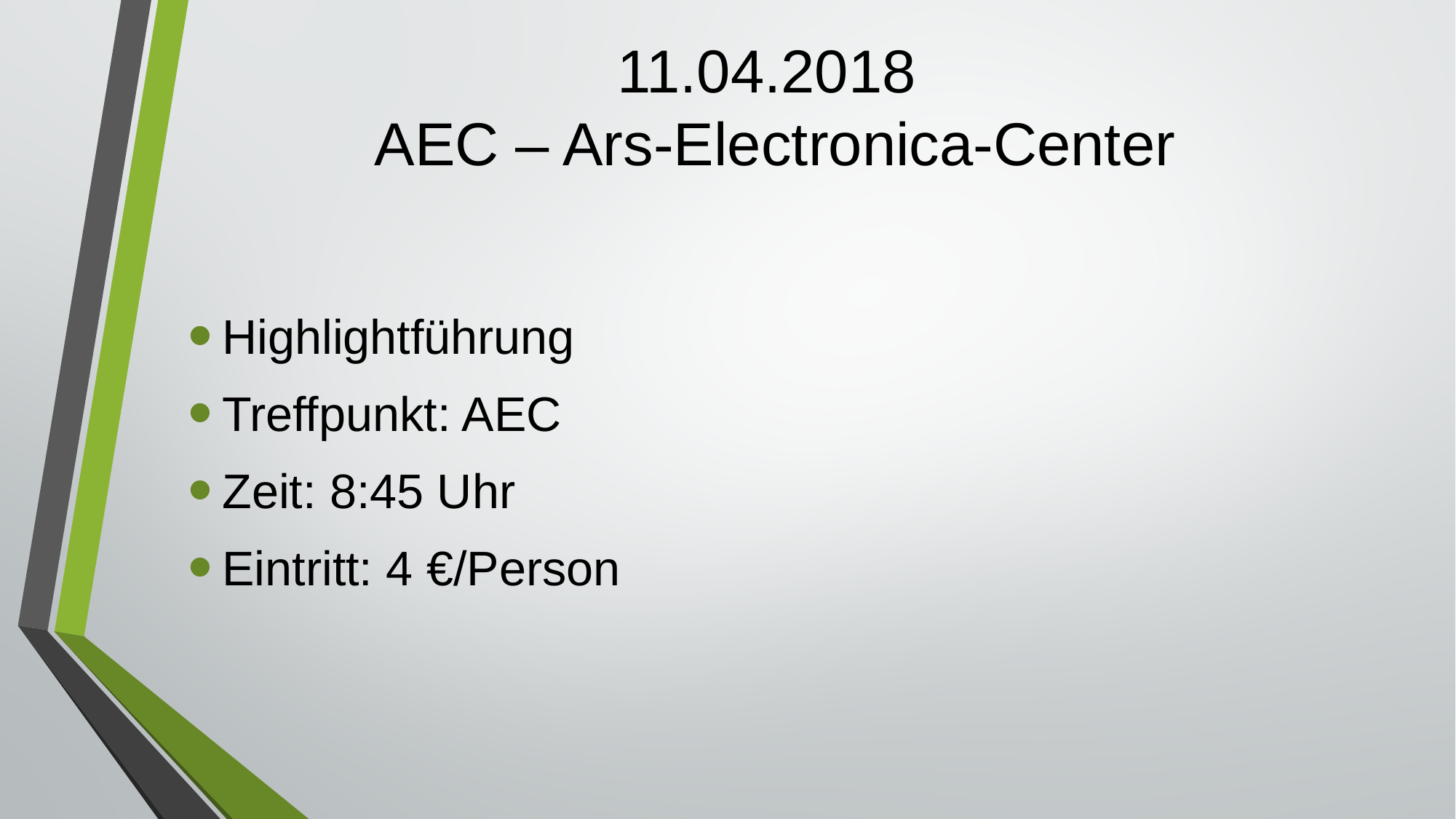

# 11.04.2018 AEC – Ars-Electronica-Center
Highlightführung
Treffpunkt: AEC
Zeit: 8:45 Uhr
Eintritt: 4 €/Person